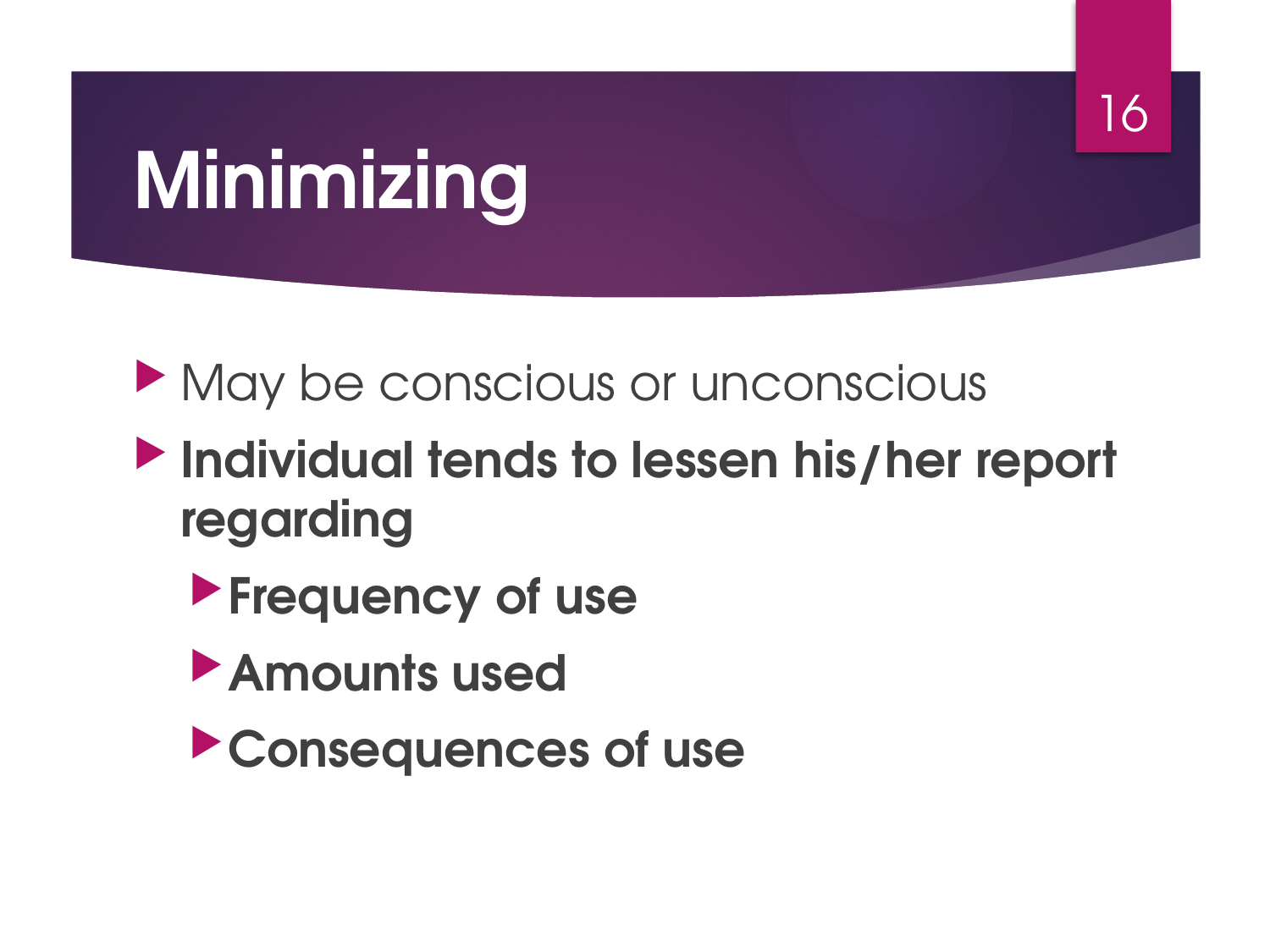

16
# Minimizing
May be conscious or unconscious
Individual tends to lessen his/her report regarding
Frequency of use
Amounts used
Consequences of use